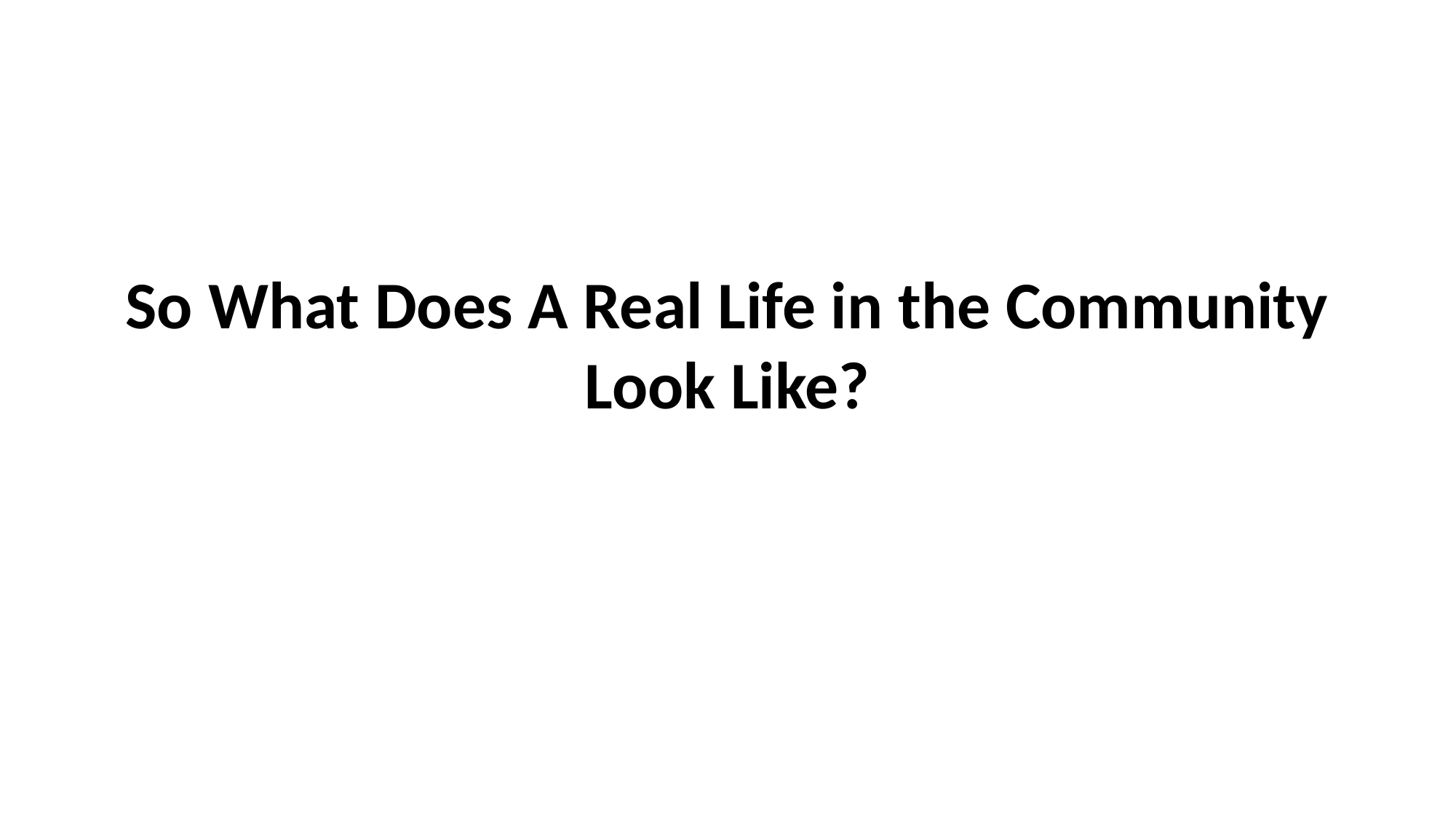

# So What Does A Real Life in the Community Look Like?